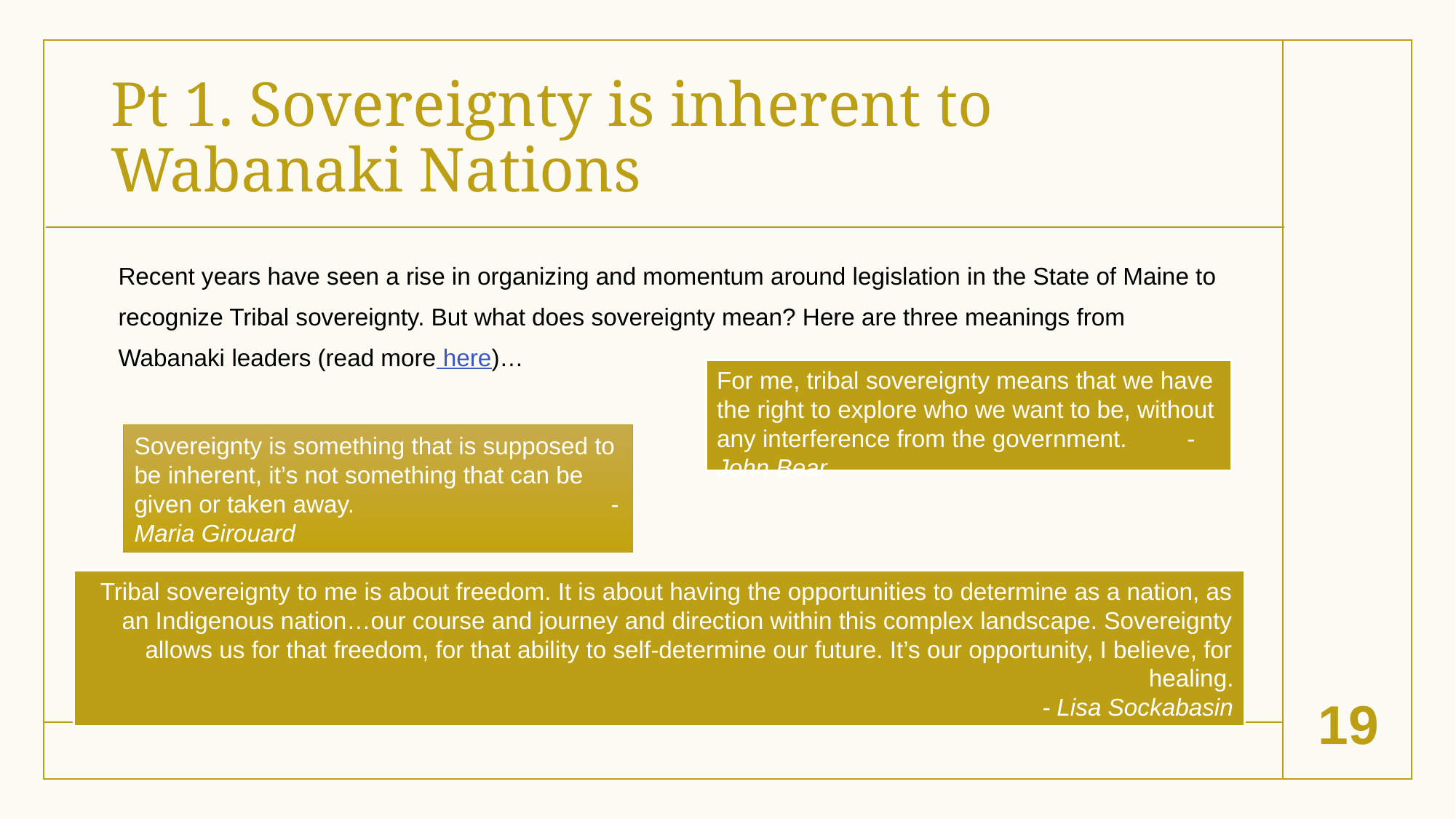

# Pt 1. Sovereignty is inherent to Wabanaki Nations
Recent years have seen a rise in organizing and momentum around legislation in the State of Maine to recognize Tribal sovereignty. But what does sovereignty mean? Here are three meanings from Wabanaki leaders (read more here)…

For me, tribal sovereignty means that we have the right to explore who we want to be, without any interference from the government.         -John Bear
Sovereignty is something that is supposed to be inherent, it’s not something that can be given or taken away.                                      - Maria Girouard
Tribal sovereignty to me is about freedom. It is about having the opportunities to determine as a nation, as an Indigenous nation…our course and journey and direction within this complex landscape. Sovereignty allows us for that freedom, for that ability to self-determine our future. It’s our opportunity, I believe, for healing.
- Lisa Sockabasin
19